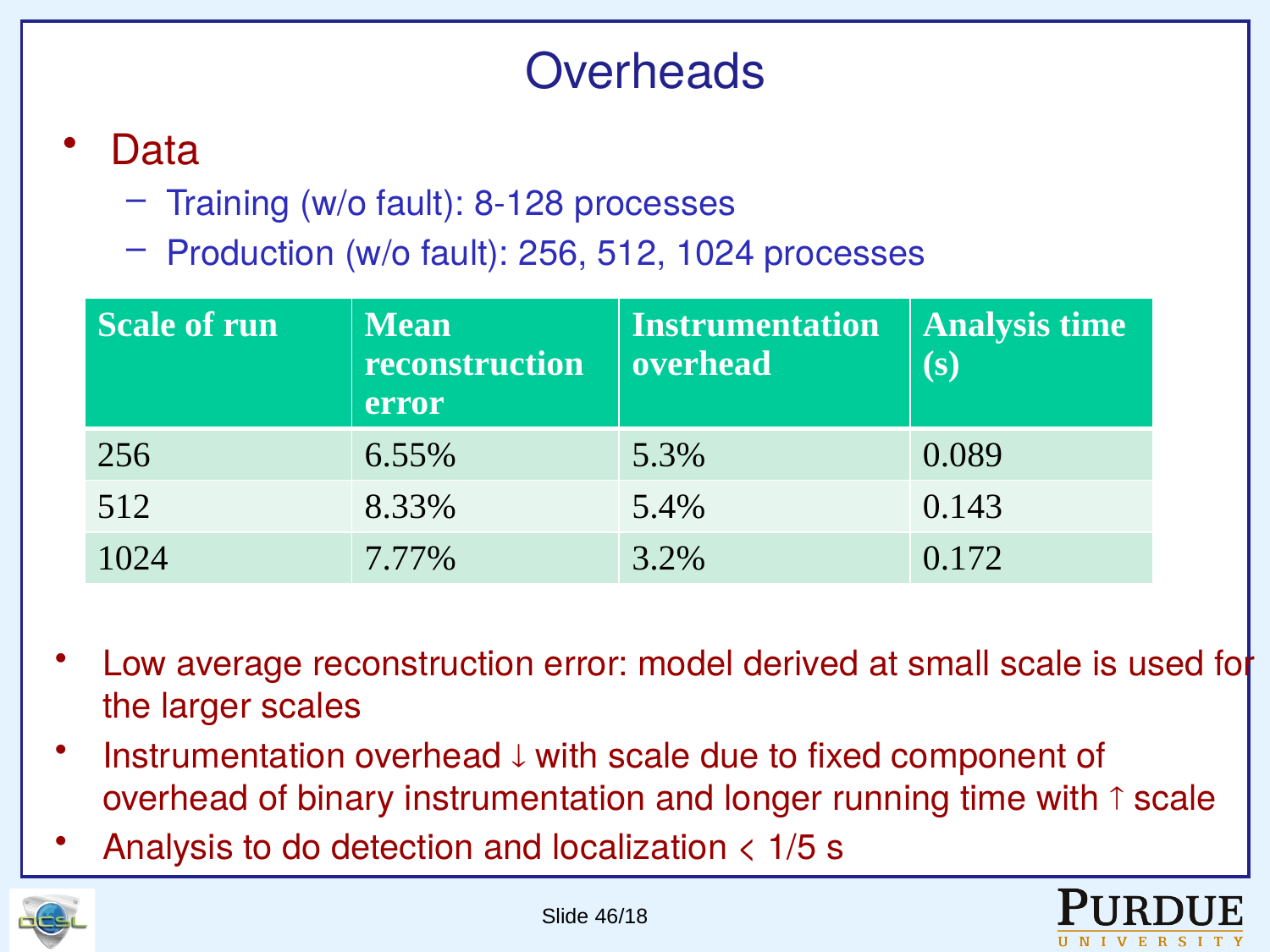

# Overheads
Data
Training (w/o fault): 8-128 processes
Production (w/o fault): 256, 512, 1024 processes

| Scale of run | Mean reconstruction error | Instrumentation overhead | Analysis time (s) |
| --- | --- | --- | --- |
| 256 | 6.55% | 5.3% | 0.089 |
| 512 | 8.33% | 5.4% | 0.143 |
| 1024 | 7.77% | 3.2% | 0.172 |
Low average reconstruction error: model derived at small scale is used for the larger scales
Instrumentation overhead ↓ with scale due to fixed component of overhead of binary instrumentation and longer running time with ↑ scale
Analysis to do detection and localization < 1/5 s